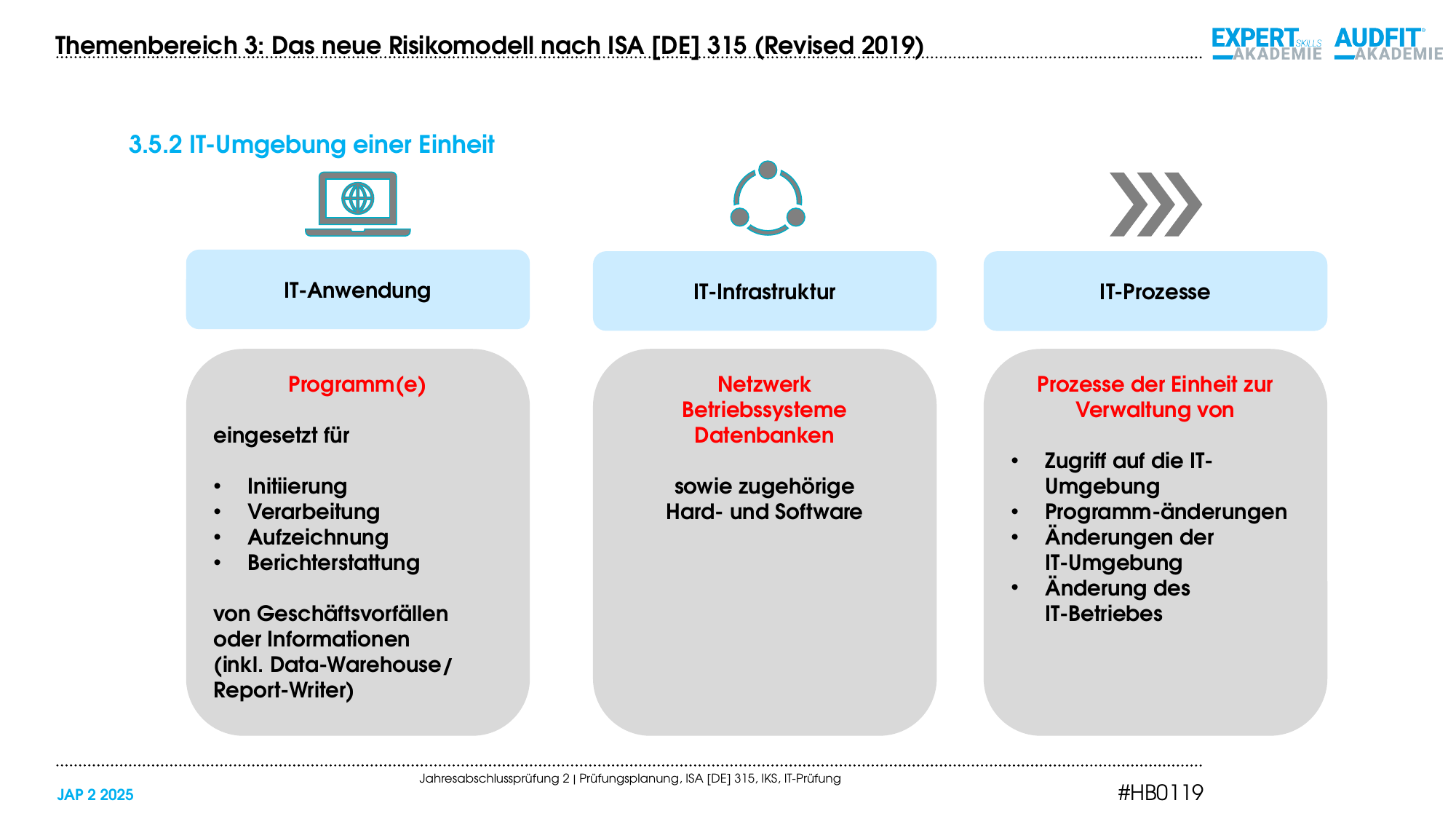

Themenbereich 3: Das neue Risikomodell nach ISA [DE] 315 (Revised 2019)
3.5.2 IT-Umgebung einer Einheit

IT-Anwendung
IT-Infrastruktur
IT-Prozesse
Programm(e)

eingesetzt für

Initiierung
Verarbeitung
Aufzeichnung
Berichterstattung

von Geschäftsvorfällen oder Informationen
(inkl. Data-Warehouse/ Report-Writer)
Netzwerk
Betriebssysteme
Datenbanken

sowie zugehörige
Hard- und Software

Prozesse der Einheit zur Verwaltung von

Zugriff auf die IT-Umgebung
Programm-änderungen
Änderungen der
IT-Umgebung
Änderung des
IT-Betriebes